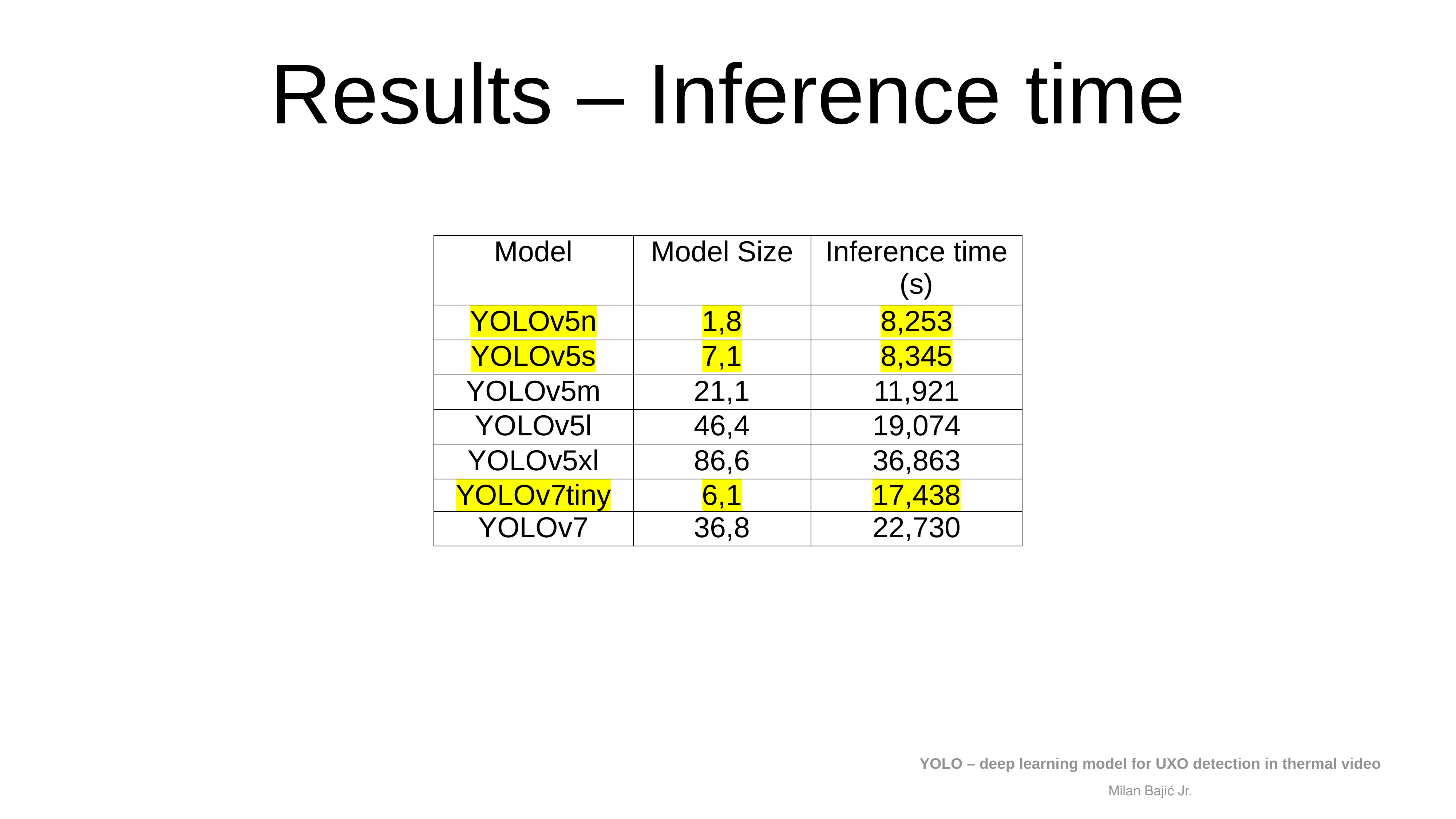

# Results – Inference time
| Model | Model Size | Inference time (s) |
| --- | --- | --- |
| YOLOv5n | 1,8 | 8,253 |
| YOLOv5s | 7,1 | 8,345 |
| YOLOv5m | 21,1 | 11,921 |
| YOLOv5l | 46,4 | 19,074 |
| YOLOv5xl | 86,6 | 36,863 |
| YOLOv7tiny | 6,1 | 17,438 |
| YOLOv7 | 36,8 | 22,730 |
YOLO – deep learning model for UXO detection in thermal video
Milan Bajić Jr.